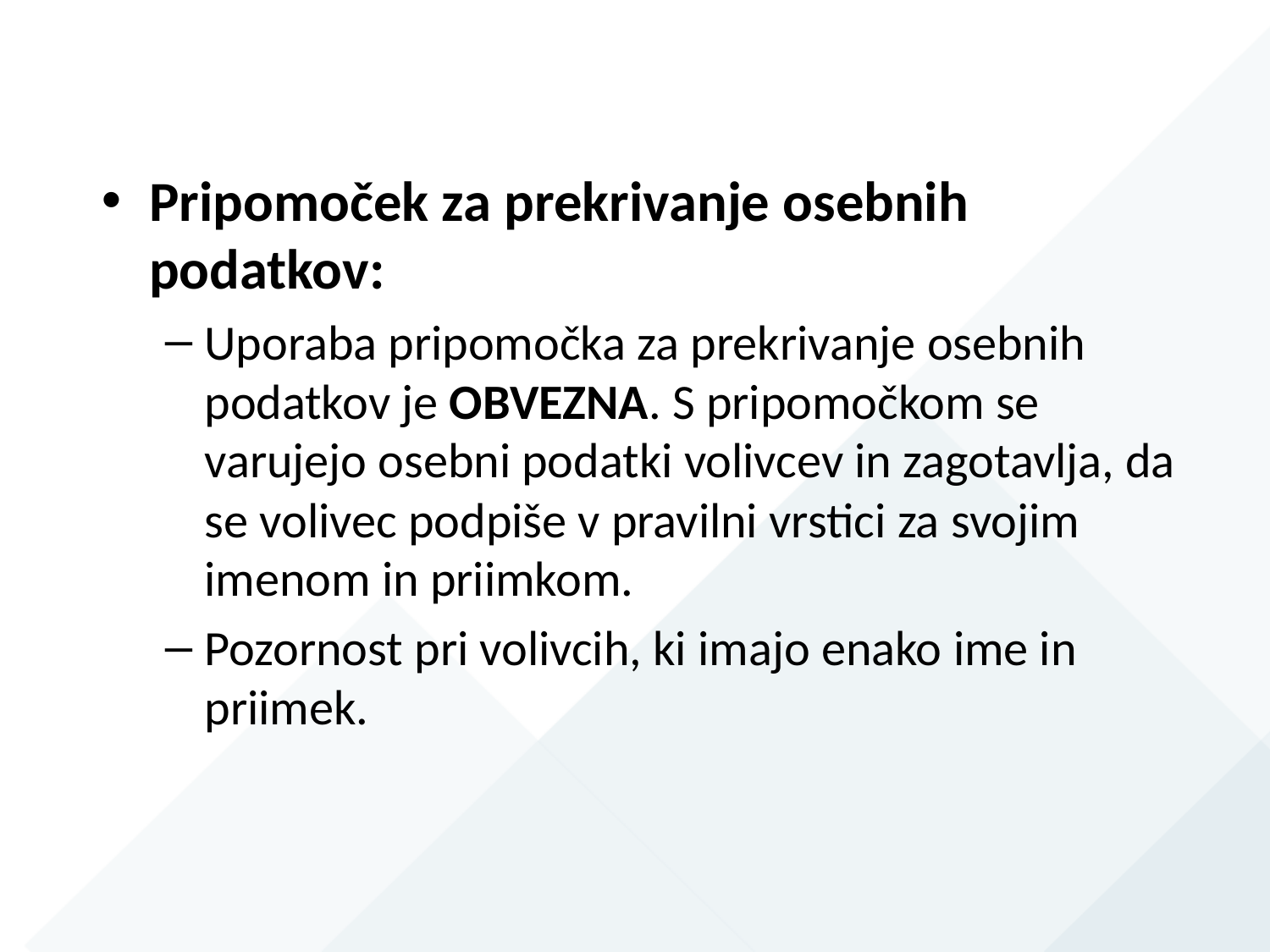

Pripomoček za prekrivanje osebnih podatkov:
Uporaba pripomočka za prekrivanje osebnih podatkov je OBVEZNA. S pripomočkom se varujejo osebni podatki volivcev in zagotavlja, da se volivec podpiše v pravilni vrstici za svojim imenom in priimkom.
Pozornost pri volivcih, ki imajo enako ime in priimek.